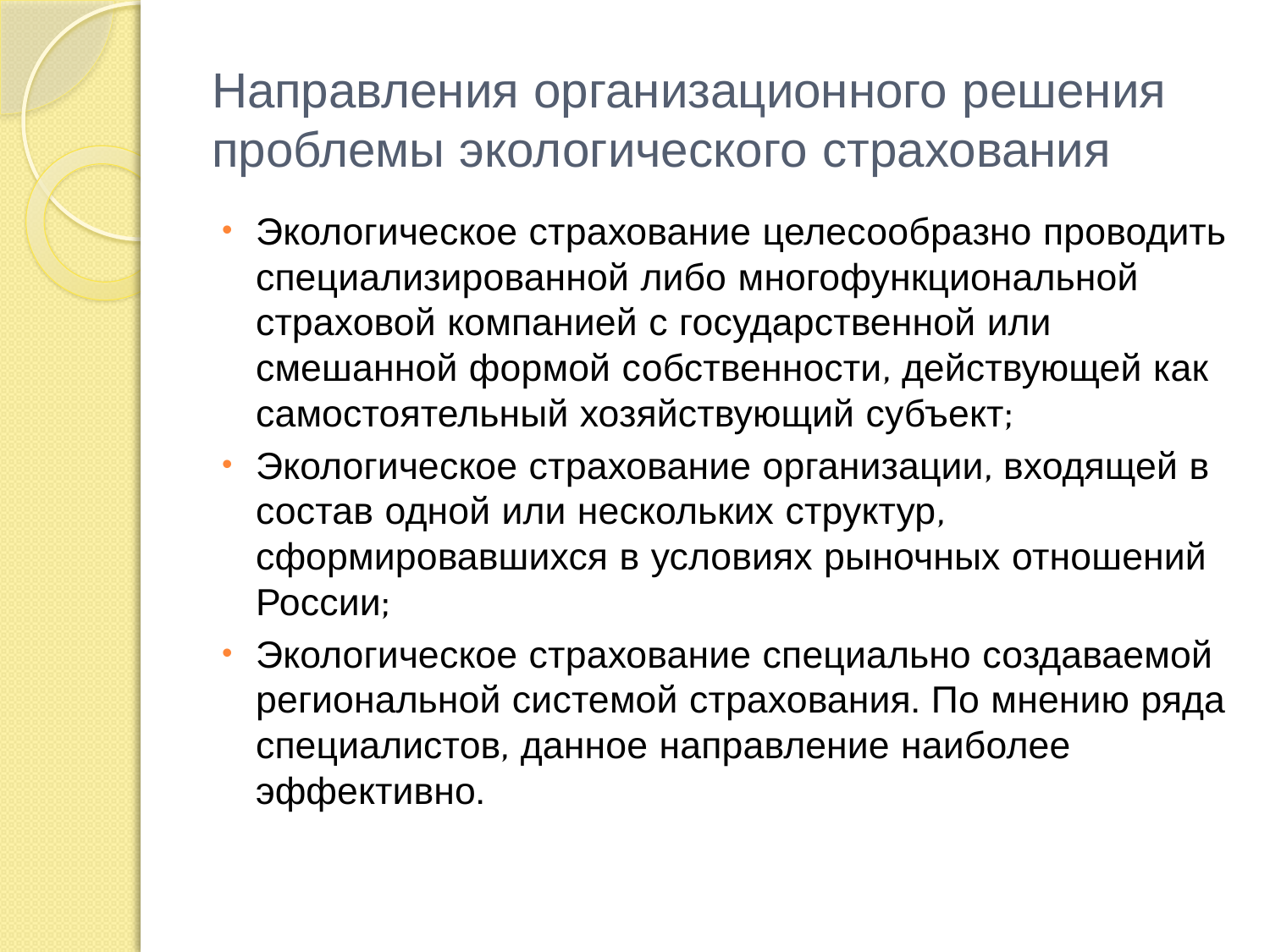

# Направления организационного решения проблемы экологического страхования
Экологическое страхование целесообразно проводить специализированной либо многофункциональной страховой компанией с государственной или смешанной формой собственности, действующей как самостоятельный хозяйствующий субъект;
Экологическое страхование организации, входящей в состав одной или нескольких структур, сформировавшихся в условиях рыночных отношений России;
Экологическое страхование специально создаваемой региональной системой страхования. По мнению ряда специалистов, данное направление наиболее эффективно.